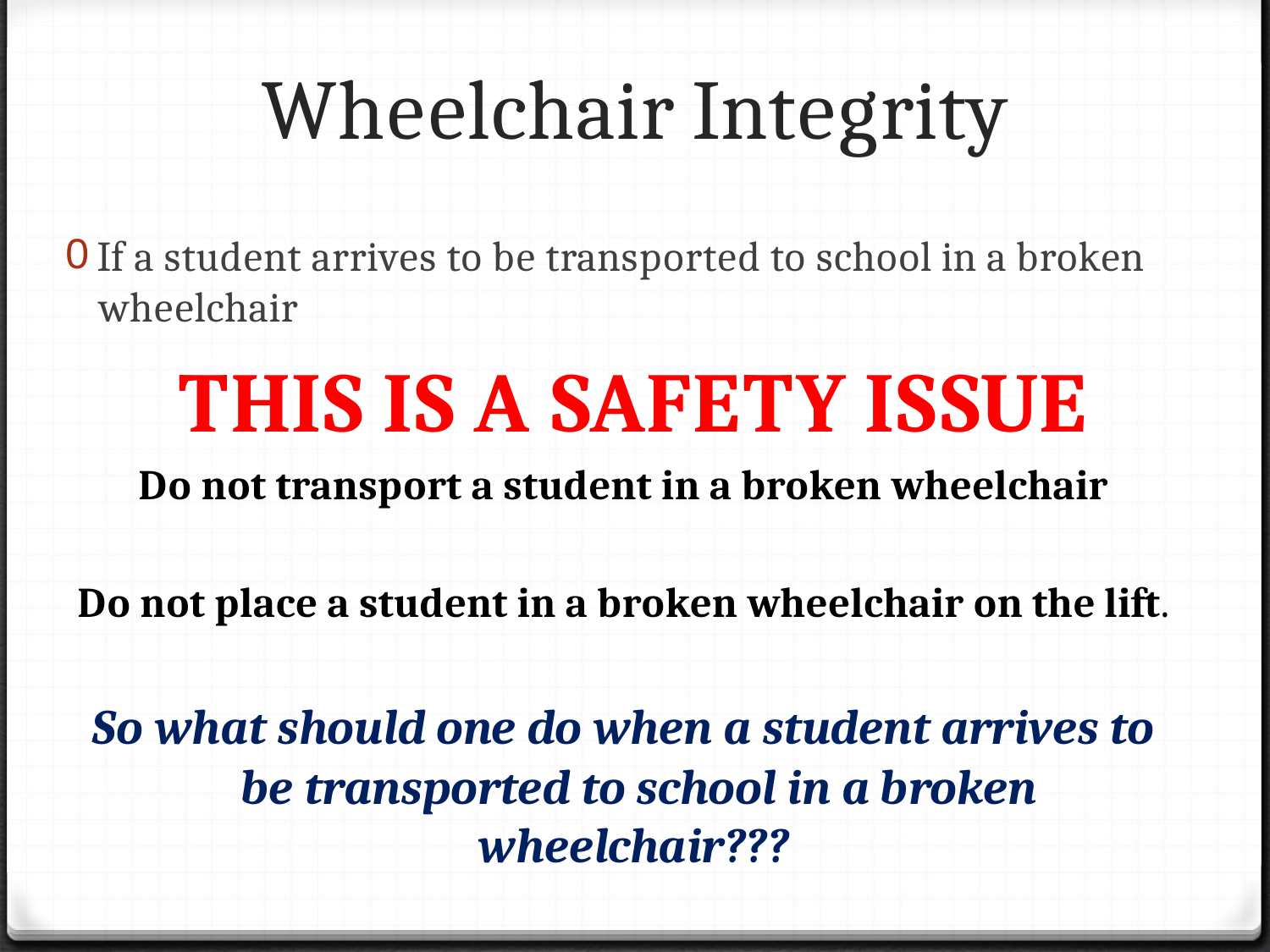

# Wheelchair Integrity
If a student arrives to be transported to school in a broken wheelchair
 THIS IS A SAFETY ISSUE
Do not transport a student in a broken wheelchair

Do not place a student in a broken wheelchair on the lift.

So what should one do when a student arrives to be transported to school in a broken wheelchair???